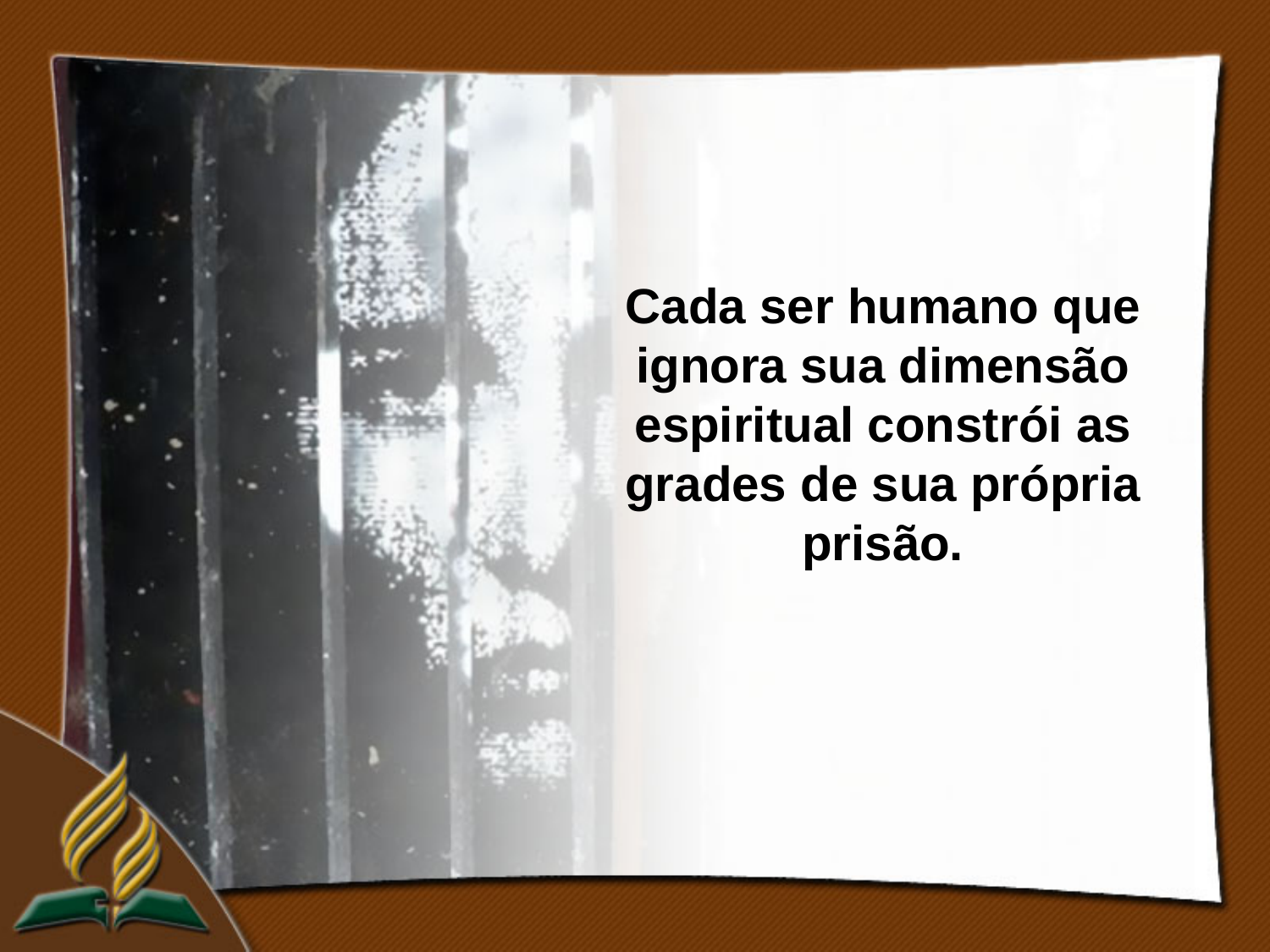

Cada ser humano que ignora sua dimensão espiritual constrói as grades de sua própria prisão.